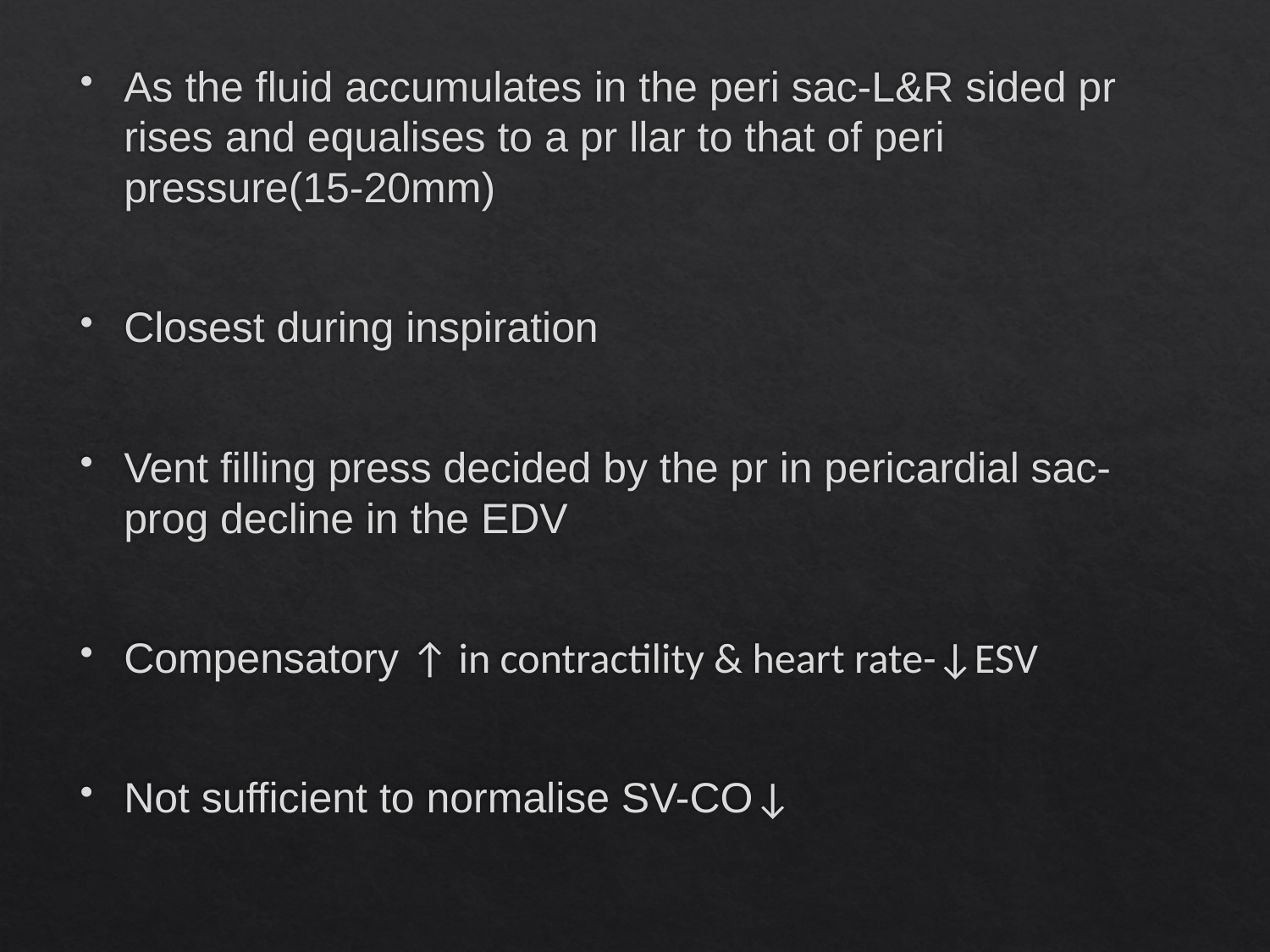

#
As the fluid accumulates in the peri sac-L&R sided pr rises and equalises to a pr llar to that of peri pressure(15-20mm)

Closest during inspiration

Vent filling press decided by the pr in pericardial sac- prog decline in the EDV

Compensatory ↑ in contractility & heart rate-↓ESV

Not sufficient to normalise SV-CO↓